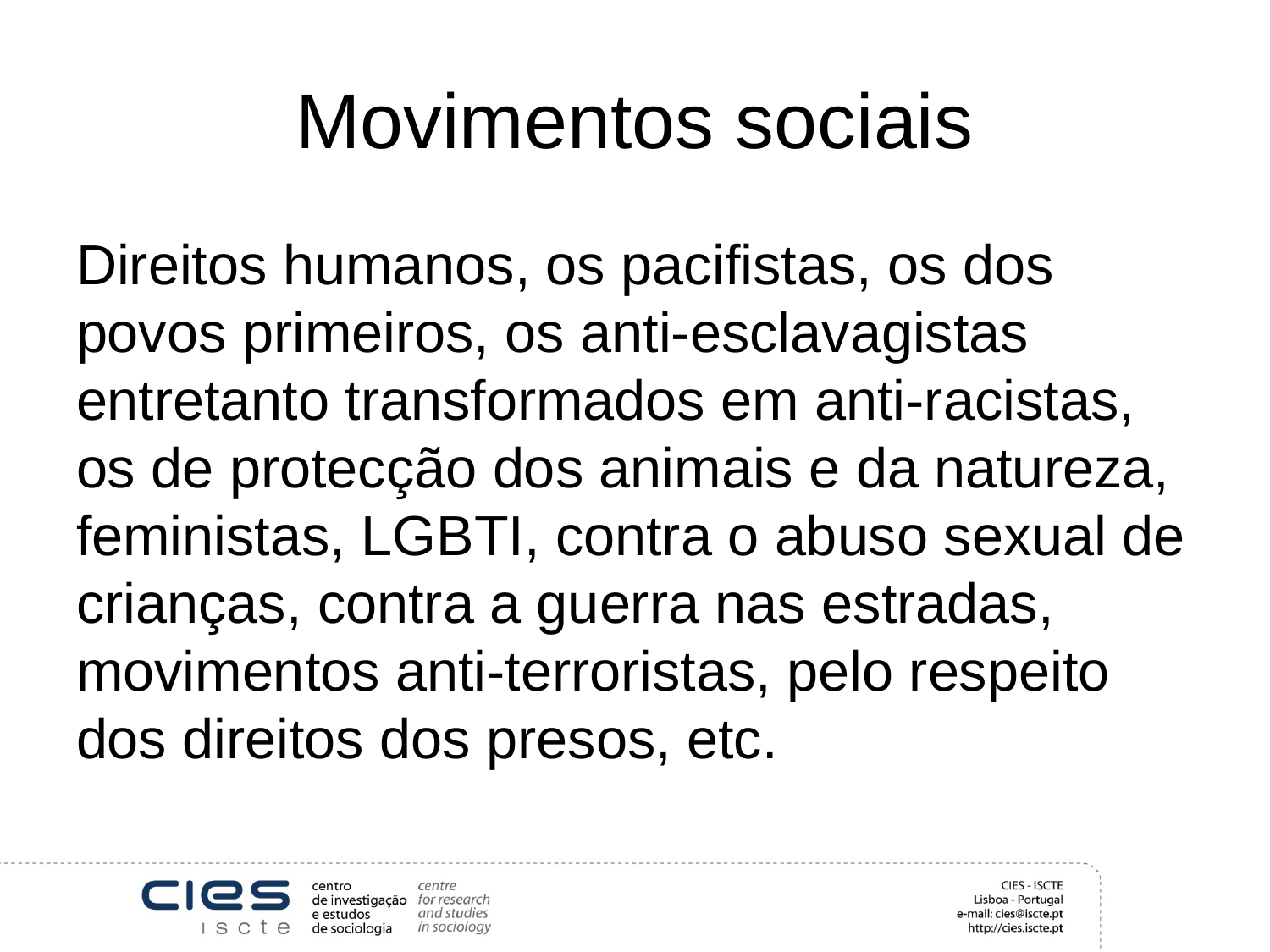

# Movimentos sociais
Direitos humanos, os pacifistas, os dos povos primeiros, os anti-esclavagistas entretanto transformados em anti-racistas, os de protecção dos animais e da natureza, feministas, LGBTI, contra o abuso sexual de crianças, contra a guerra nas estradas, movimentos anti-terroristas, pelo respeito dos direitos dos presos, etc.